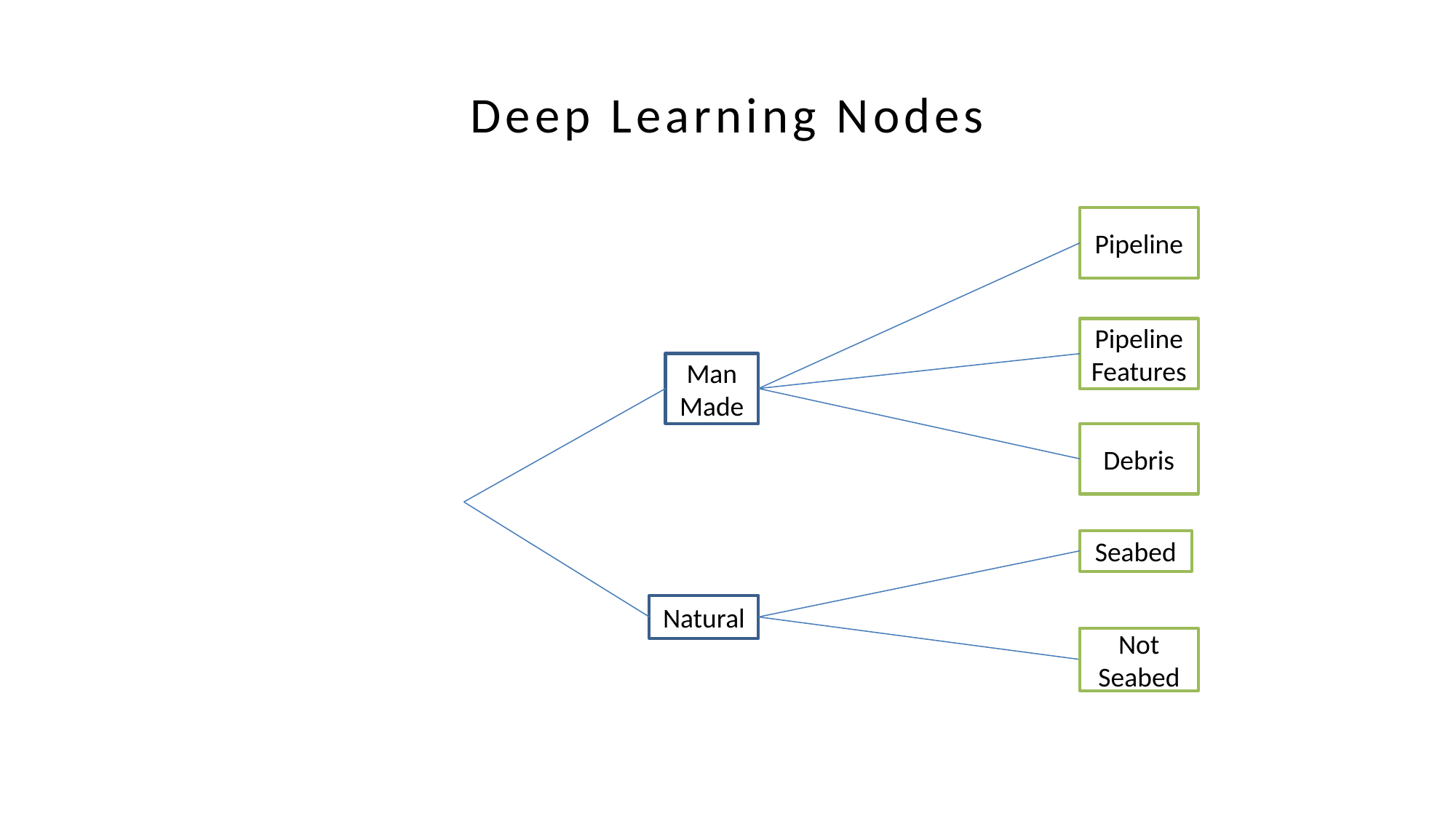

4
# Deep Learning Nodes
Pipeline
Pipeline
Features
Man Made
Debris
Seabed
Natural
Not Seabed